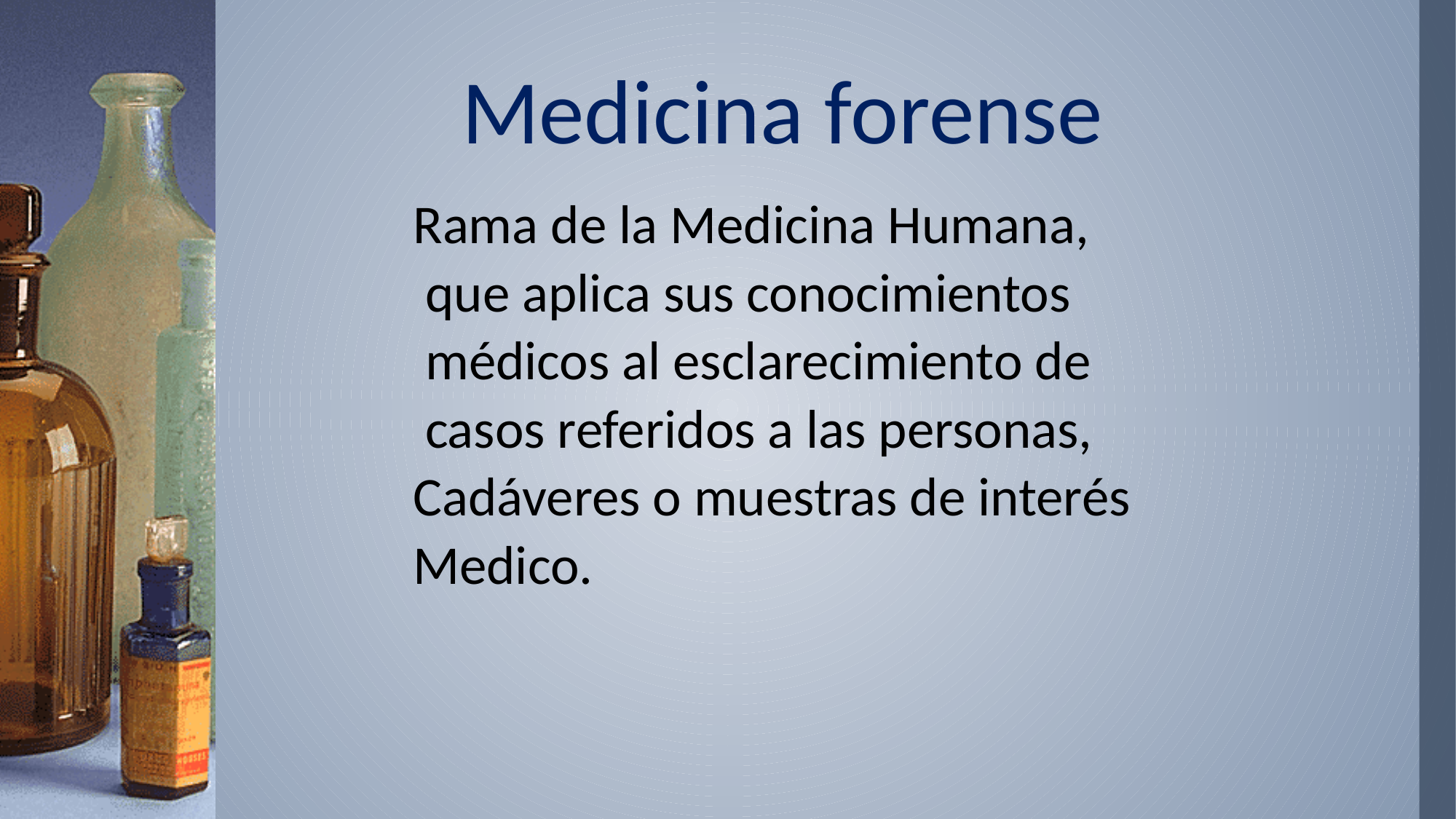

# Medicina forense
Rama de la Medicina Humana,
 que aplica sus conocimientos
 médicos al esclarecimiento de
 casos referidos a las personas,
Cadáveres o muestras de interés
Medico.